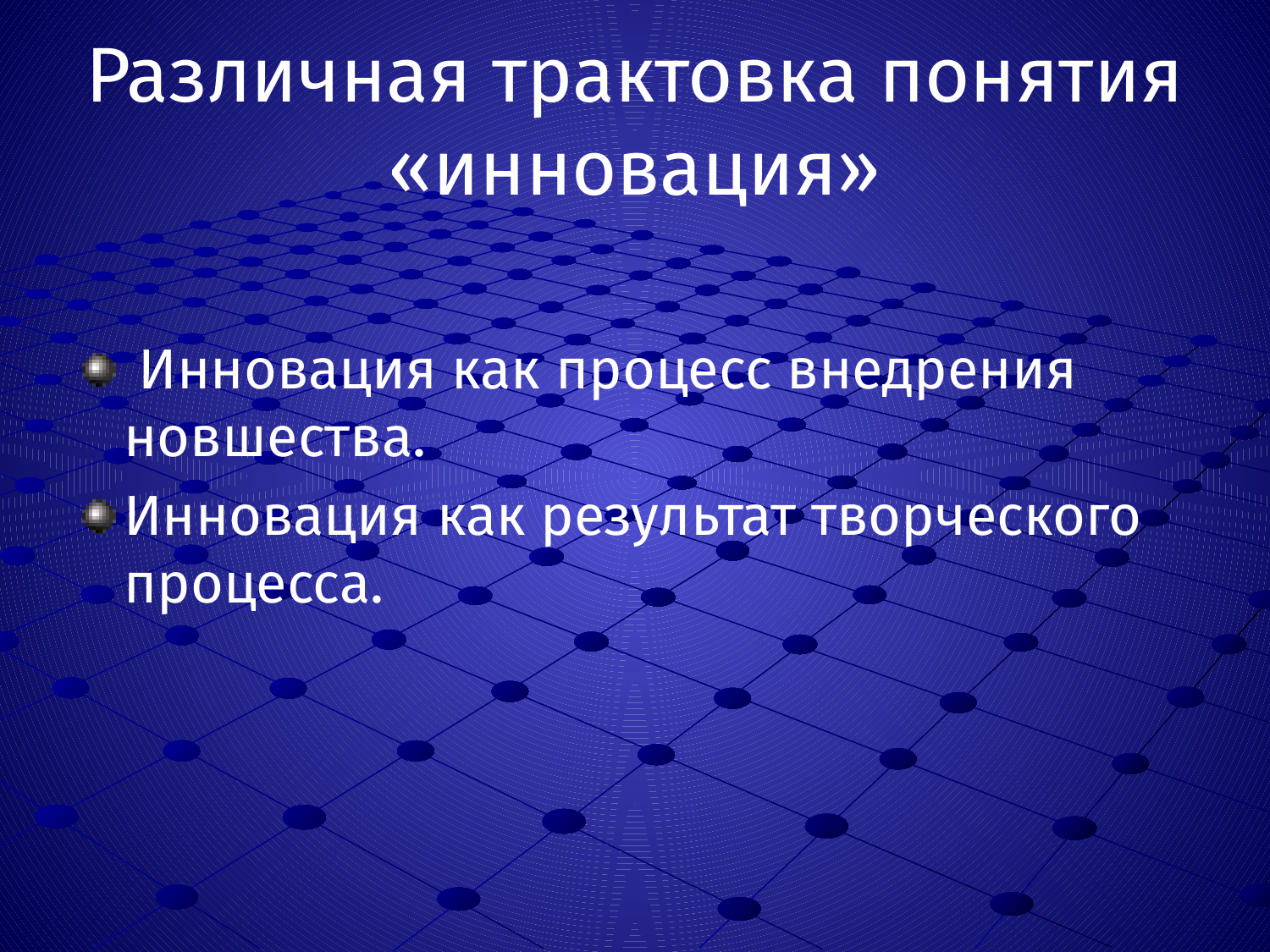

# Различная трактовка понятия «инновация»
 Инновация как процесс внедрения новшества.
Инновация как результат творческого процесса.